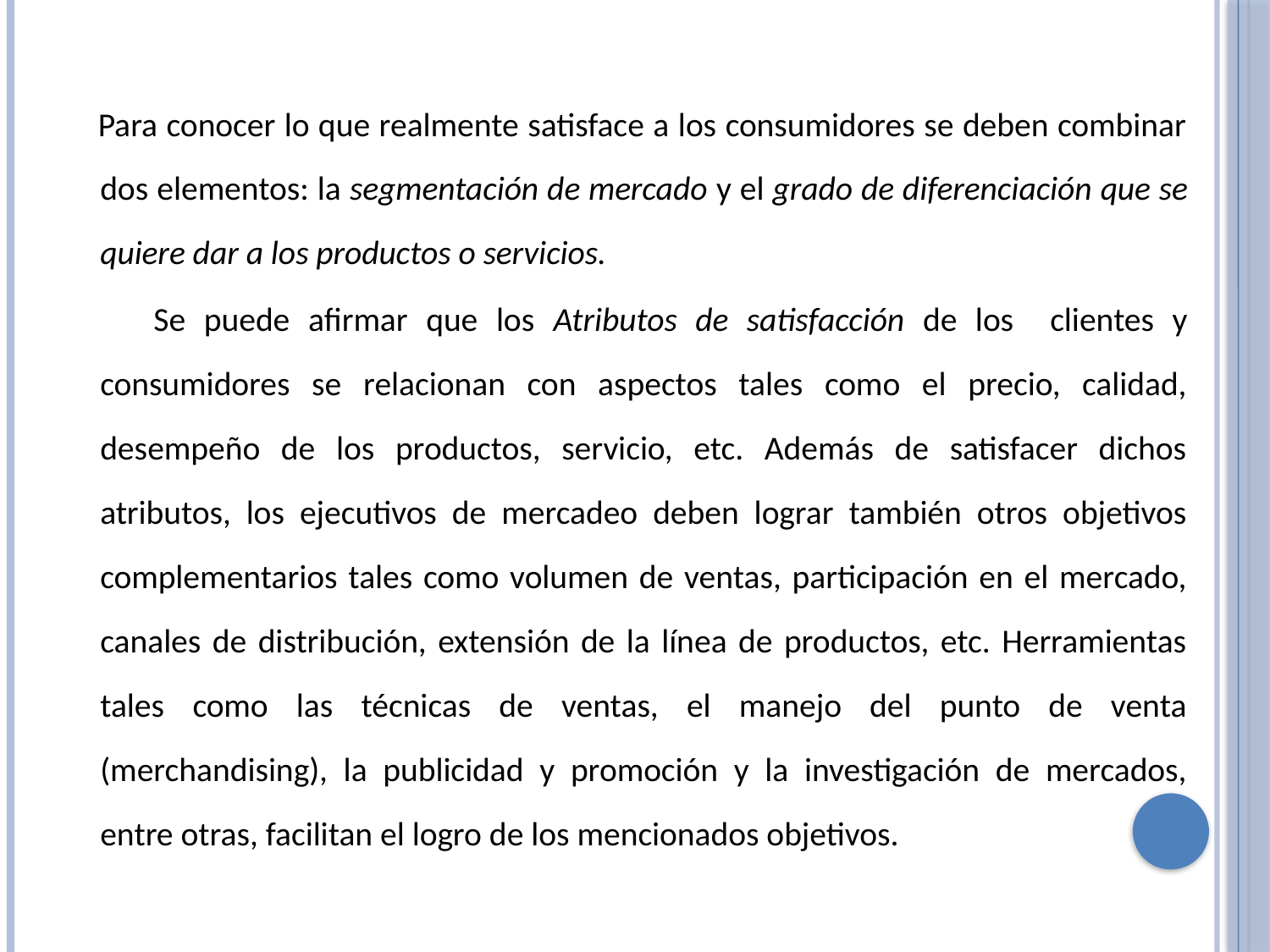

Para conocer lo que realmente satisface a los consumidores se deben combinar dos elementos: la segmentación de mercado y el grado de diferenciación que se quiere dar a los productos o servicios.
     Se puede afirmar que los Atributos de satisfacción de los  clientes y consumidores se relacionan con aspectos tales como el precio, calidad, desempeño de los productos, servicio, etc. Además de satisfacer dichos atributos, los ejecutivos de mercadeo deben lograr también otros objetivos complementarios tales como volumen de ventas, participación en el mercado, canales de distribución, extensión de la línea de productos, etc. Herramientas tales como las técnicas de ventas, el manejo del punto de venta (merchandising), la publicidad y promoción y la investigación de mercados, entre otras, facilitan el logro de los mencionados objetivos.